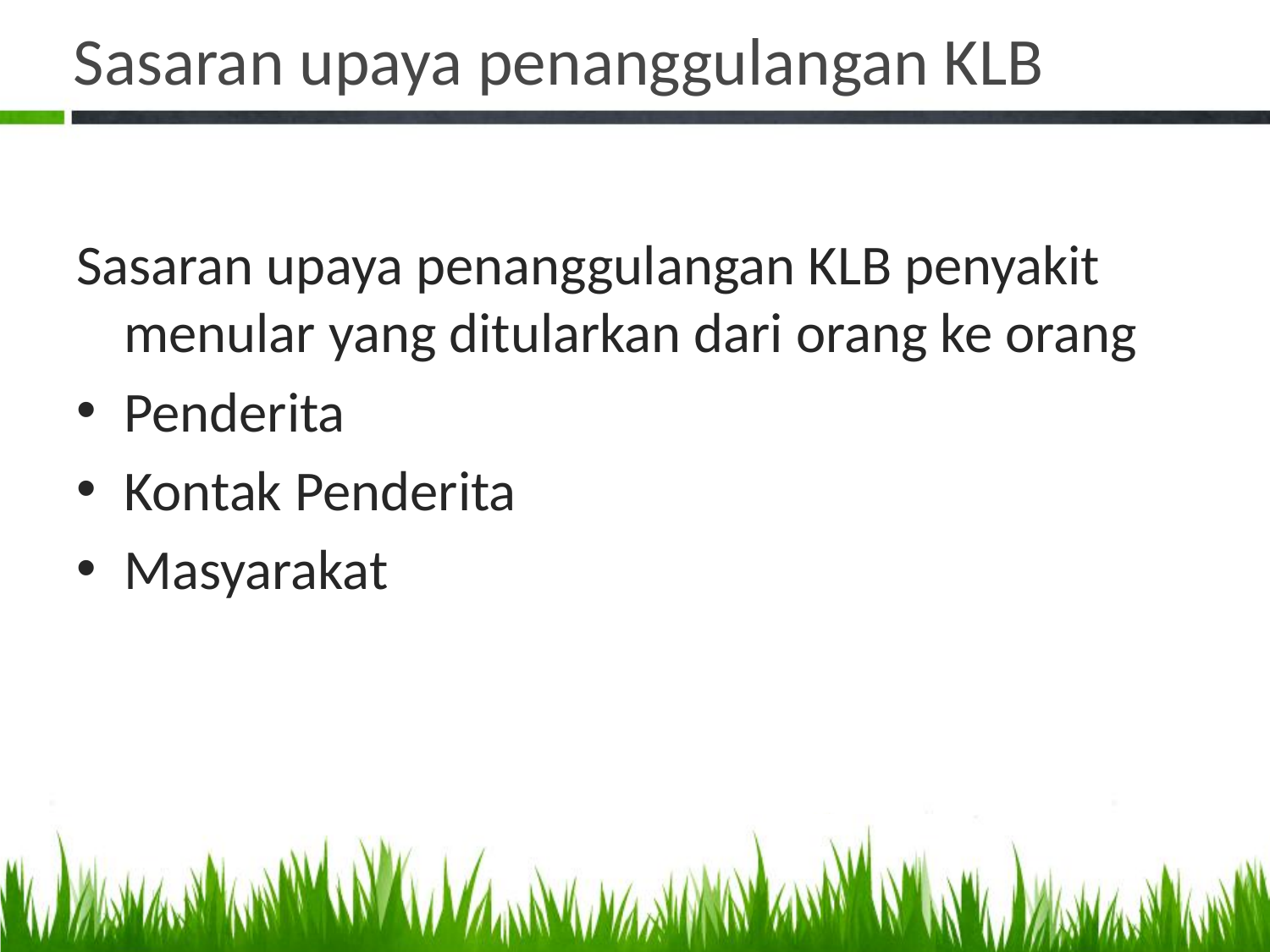

# Sasaran upaya penanggulangan KLB
Sasaran upaya penanggulangan KLB penyakit menular yang ditularkan dari orang ke orang
Penderita
Kontak Penderita
Masyarakat